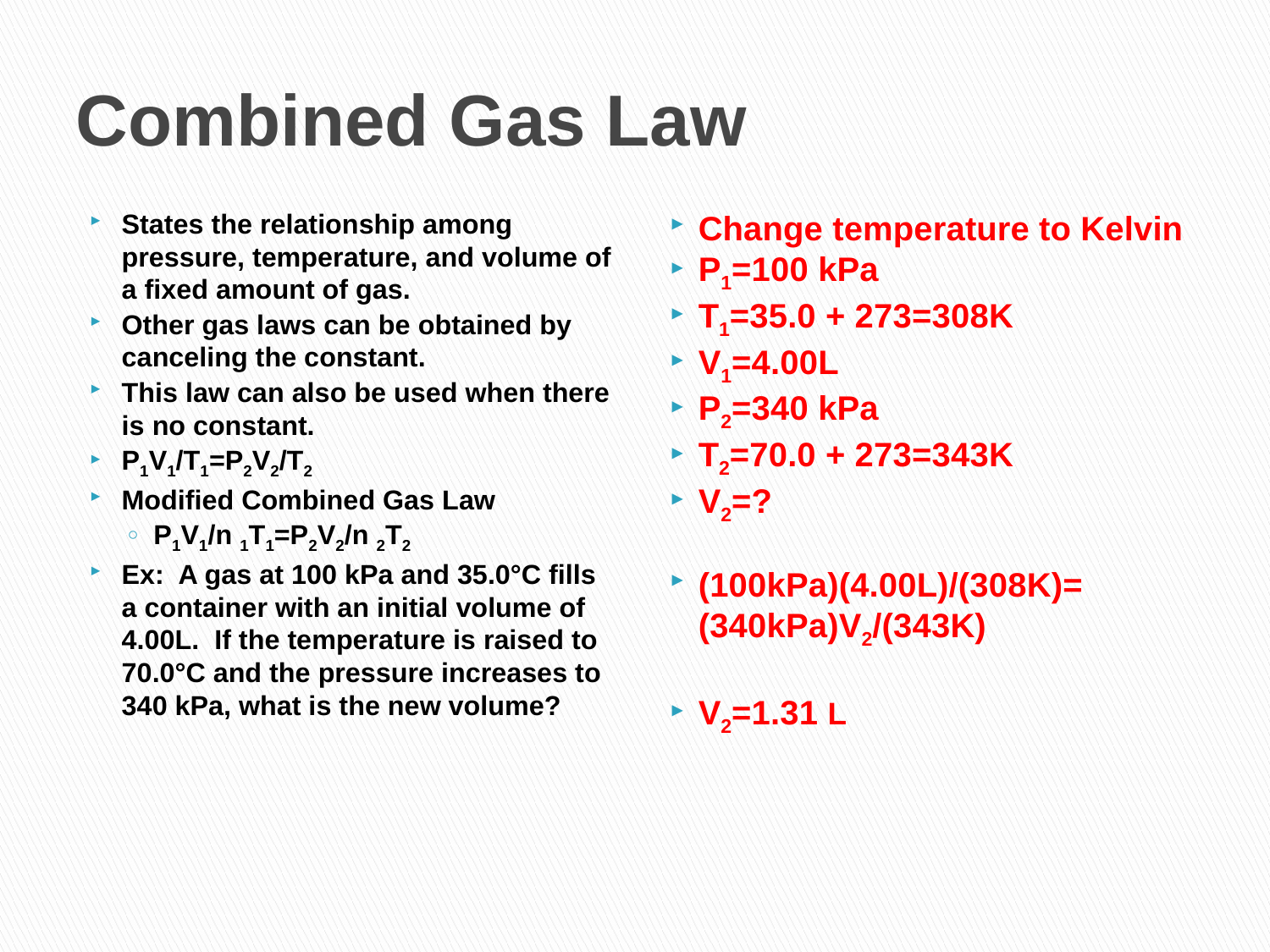

# Combined Gas Law
States the relationship among pressure, temperature, and volume of a fixed amount of gas.
Other gas laws can be obtained by canceling the constant.
This law can also be used when there is no constant.
P1V1/T1=P2V2/T2
Modified Combined Gas Law
P1V1/n 1T1=P2V2/n 2T2
Ex:  A gas at 100 kPa and 35.0°C fills a container with an initial volume of 4.00L.  If the temperature is raised to 70.0°C and the pressure increases to 340 kPa, what is the new volume?

Change temperature to Kelvin
P1=100 kPa
T1=35.0 + 273=308K
V1=4.00L
P2=340 kPa
T2=70.0 + 273=343K
V2=?

(100kPa)(4.00L)/(308K)= (340kPa)V2/(343K)

V2=1.31 L